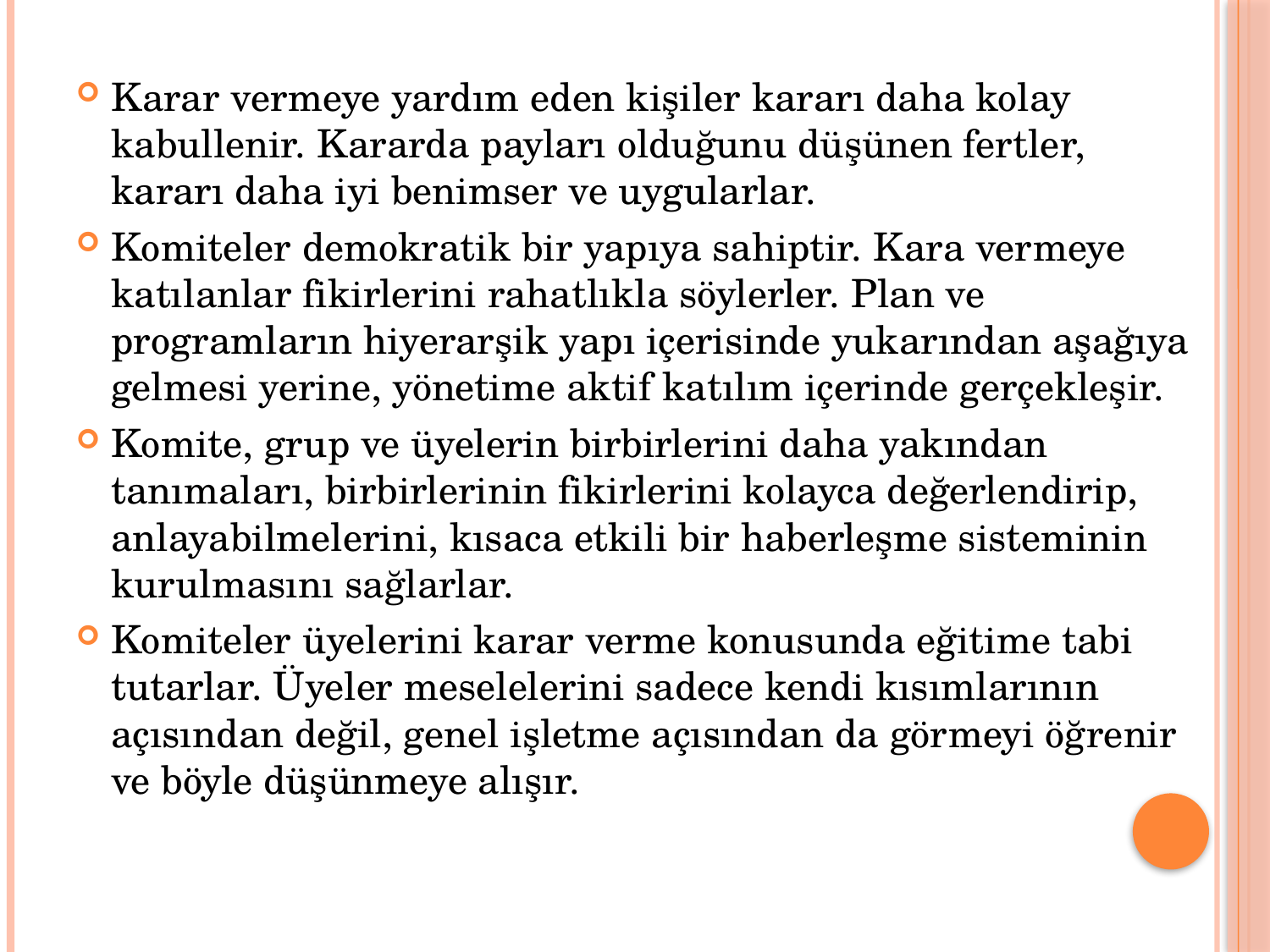

Karar vermeye yardım eden kişiler kararı daha kolay kabullenir. Kararda payları olduğunu düşünen fertler, kararı daha iyi benimser ve uygularlar.
Komiteler demokratik bir yapıya sahiptir. Kara vermeye katılanlar fikirlerini rahatlıkla söylerler. Plan ve programların hiyerarşik yapı içerisinde yukarından aşağıya gelmesi yerine, yönetime aktif katılım içerinde gerçekleşir.
Komite, grup ve üyelerin birbirlerini daha yakından tanımaları, birbirlerinin fikirlerini kolayca değerlendirip, anlayabilmelerini, kısaca etkili bir haberleşme sisteminin  kurulmasını sağlarlar.
Komiteler üyelerini karar verme konusunda eğitime tabi tutarlar. Üyeler meselelerini sadece kendi kısımlarının açısından değil, genel işletme açısından da görmeyi öğrenir ve böyle düşünmeye alışır.